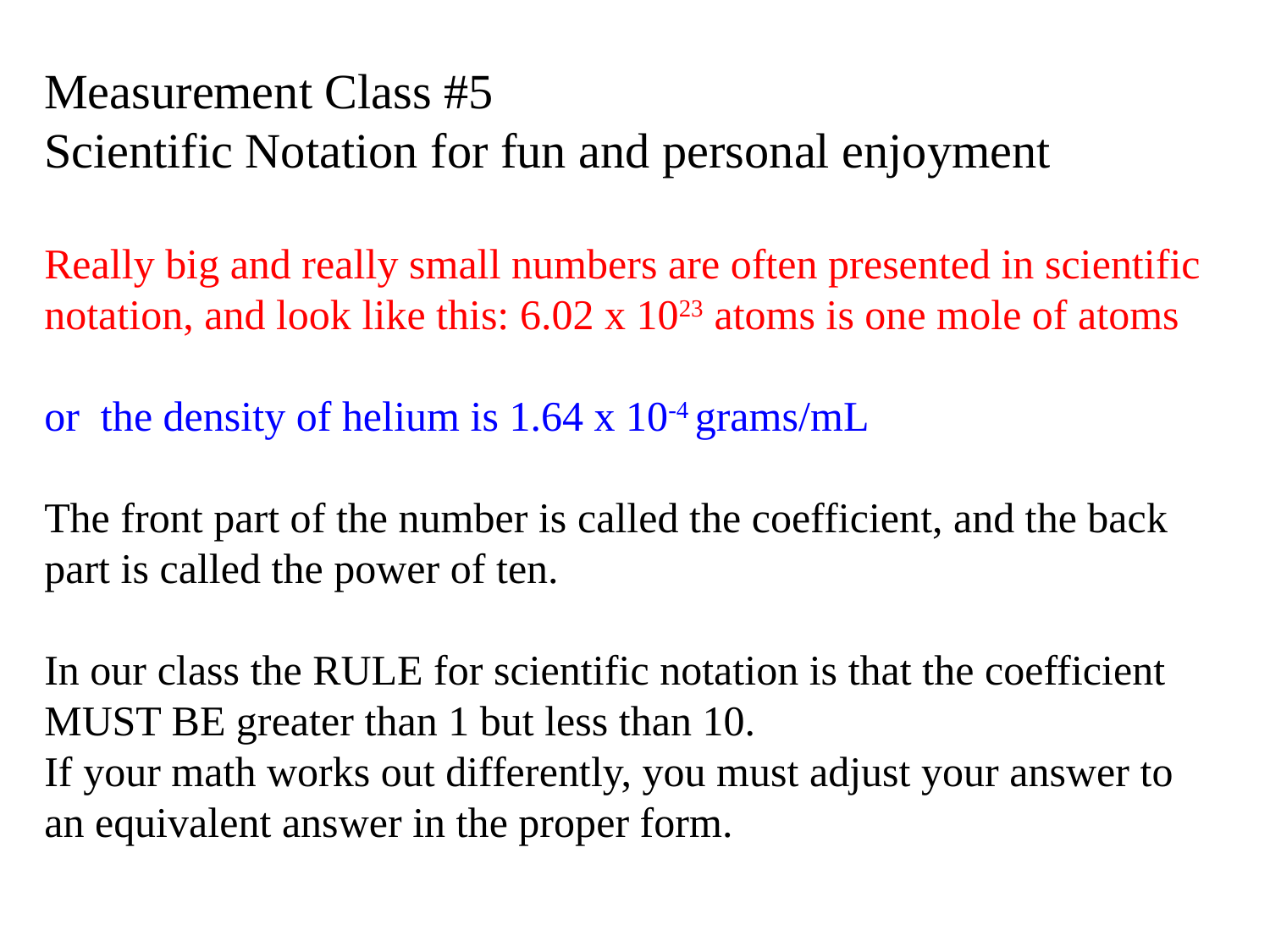

Measurement Class #5
Scientific Notation for fun and personal enjoyment

Really big and really small numbers are often presented in scientific notation, and look like this: 6.02 x 1023 atoms is one mole of atoms
or  the density of helium is 1.64 x 10-4 grams/mL
The front part of the number is called the coefficient, and the back part is called the power of ten.
In our class the RULE for scientific notation is that the coefficient MUST BE greater than 1 but less than 10.
If your math works out differently, you must adjust your answer to an equivalent answer in the proper form.